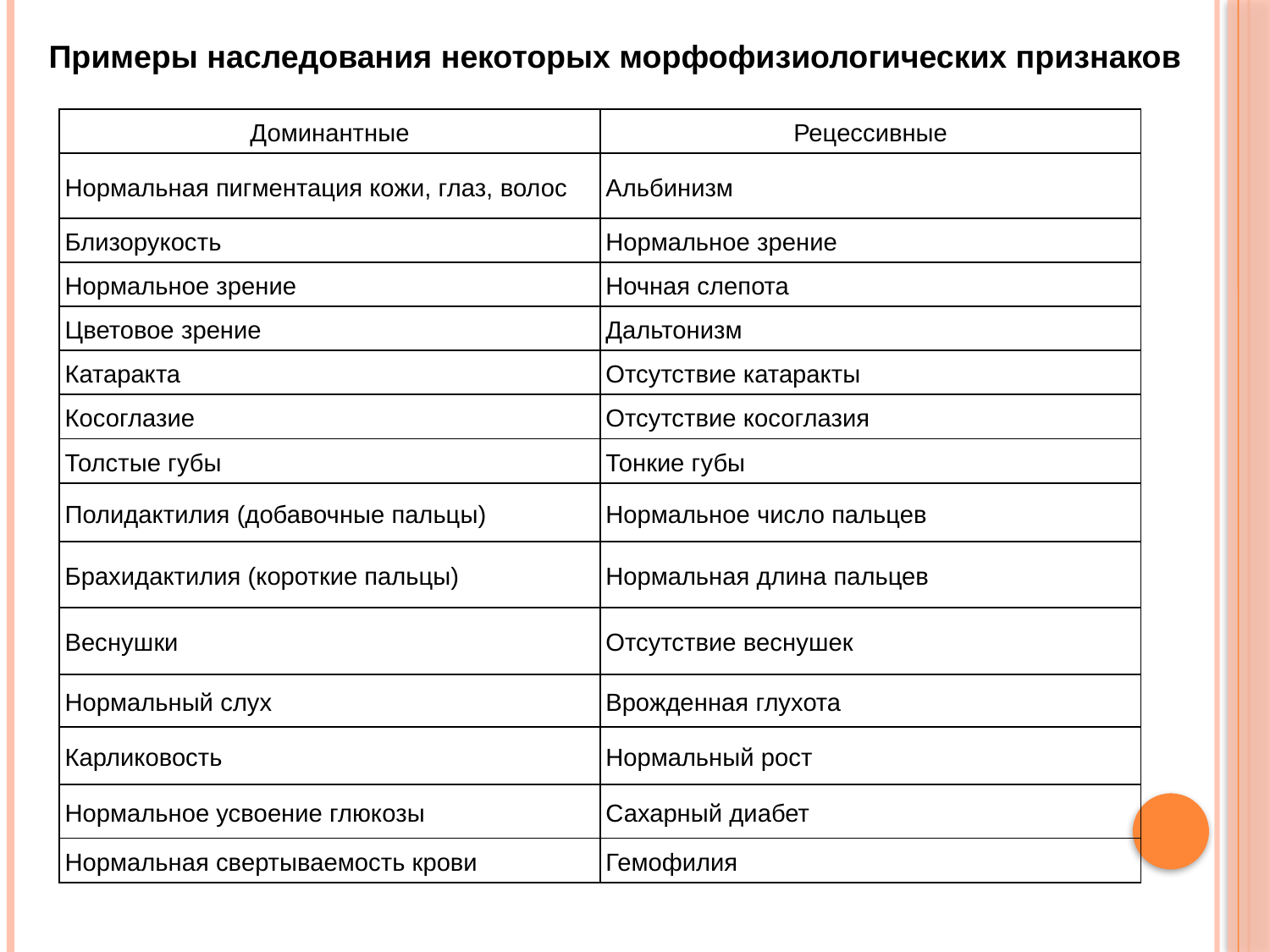

Примеры наследования некоторых морфофизиологических признаков
| Доминантные | Рецессивные |
| --- | --- |
| Нормальная пигментация кожи, глаз, волос | Альбинизм |
| Близорукость | Нормальное зрение |
| Нормальное зрение | Ночная слепота |
| Цветовое зрение | Дальтонизм |
| Катаракта | Отсутствие катаракты |
| Косоглазие | Отсутствие косоглазия |
| Толстые губы | Тонкие губы |
| Полидактилия (добавочные пальцы) | Нормальное число пальцев |
| Брахидактилия (короткие пальцы) | Нормальная длина пальцев |
| Веснушки | Отсутствие веснушек |
| Нормальный слух | Врожденная глухота |
| Карликовость | Нормальный рост |
| Нормальное усвоение глюкозы | Сахарный диабет |
| Нормальная свертываемость крови | Гемофилия |